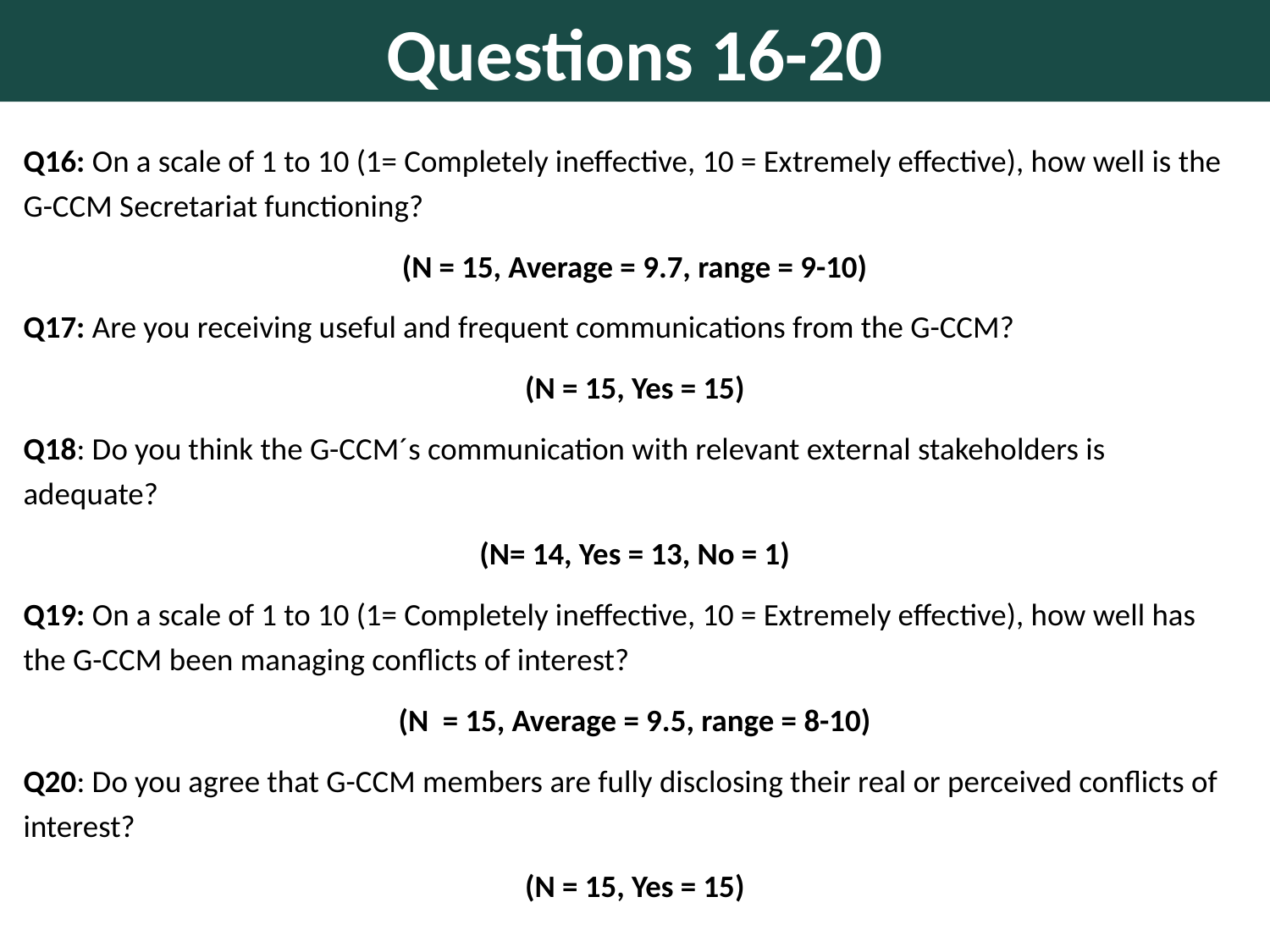

Questions 16-20
Q16: On a scale of 1 to 10 (1= Completely ineffective, 10 = Extremely effective), how well is the G-CCM Secretariat functioning?
(N = 15, Average = 9.7, range = 9-10)
Q17: Are you receiving useful and frequent communications from the G-CCM?
(N = 15, Yes = 15)
Q18: Do you think the G-CCM´s communication with relevant external stakeholders is adequate?
(N= 14, Yes = 13, No = 1)
Q19: On a scale of 1 to 10 (1= Completely ineffective, 10 = Extremely effective), how well has the G-CCM been managing conflicts of interest?
(N  = 15, Average = 9.5, range = 8-10)
Q20: Do you agree that G-CCM members are fully disclosing their real or perceived conflicts of interest?
(N = 15, Yes = 15)